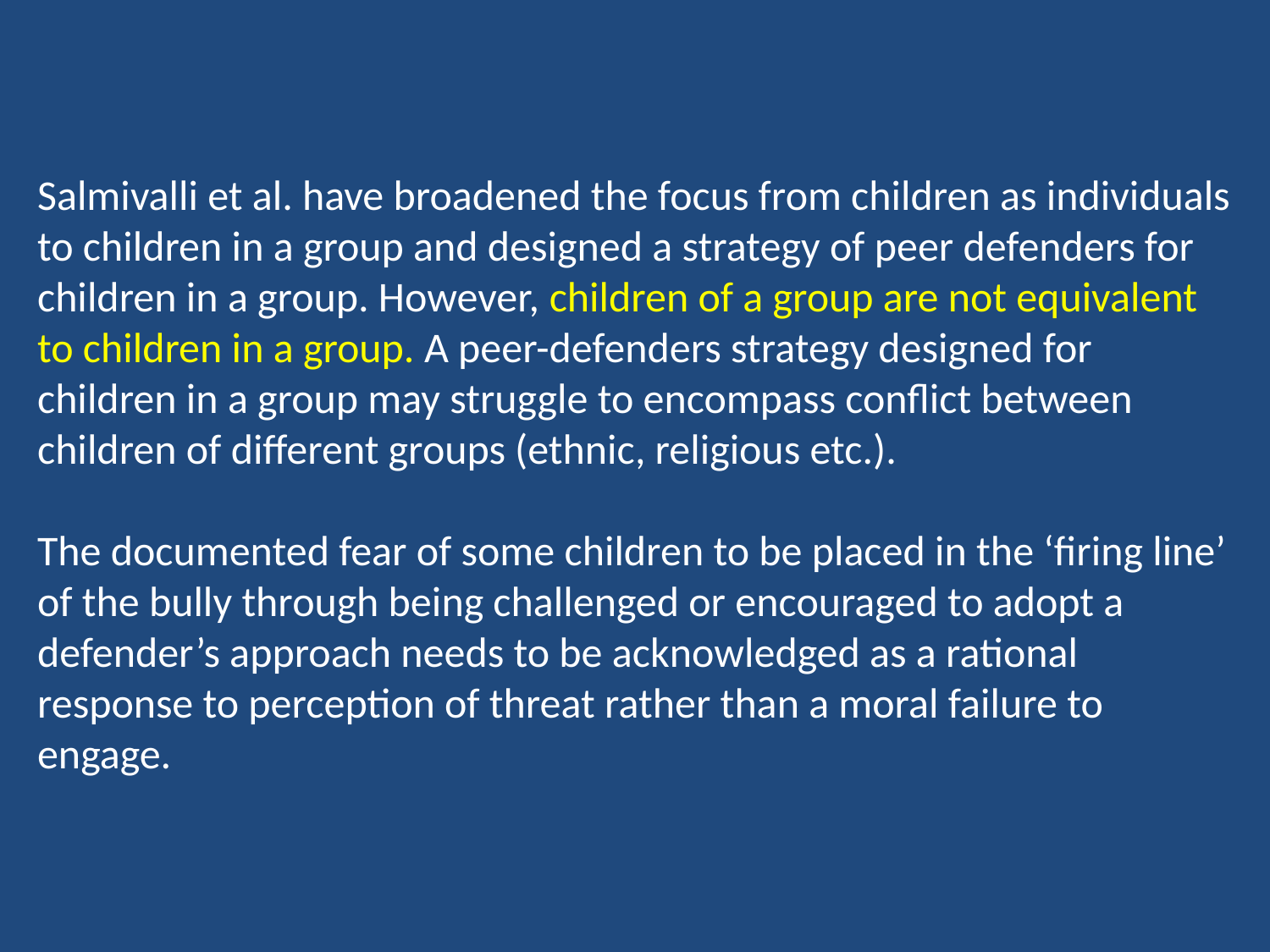

Salmivalli et al. have broadened the focus from children as individuals to children in a group and designed a strategy of peer defenders for children in a group. However, children of a group are not equivalent to children in a group. A peer-defenders strategy designed for children in a group may struggle to encompass conflict between children of different groups (ethnic, religious etc.).

The documented fear of some children to be placed in the ‘firing line’ of the bully through being challenged or encouraged to adopt a defender’s approach needs to be acknowledged as a rational response to perception of threat rather than a moral failure to engage.